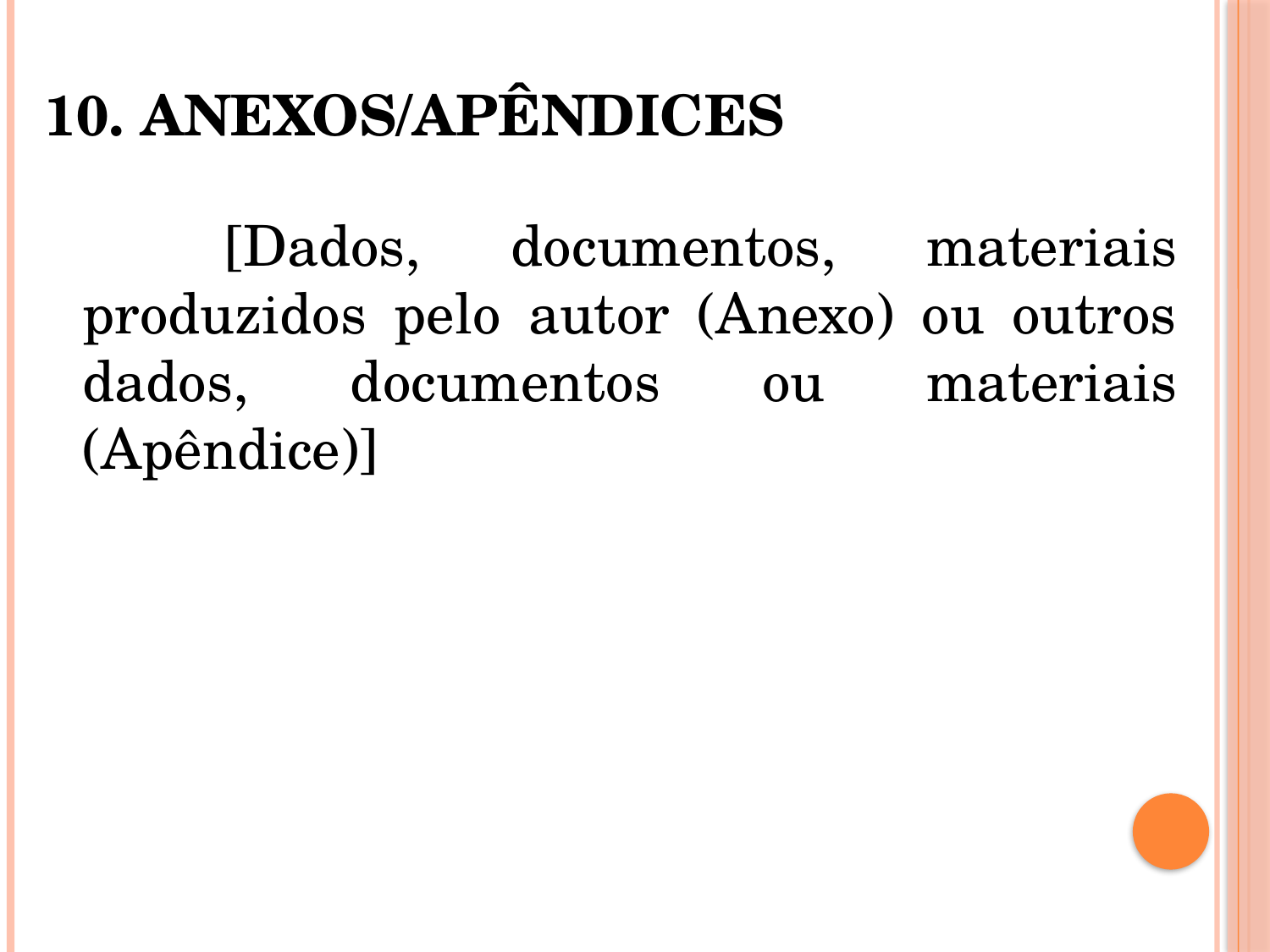

# 10. ANEXOS/APÊNDICES
  [Dados, documentos, materiais produzidos pelo autor (Anexo) ou outros dados, documentos ou materiais (Apêndice)]